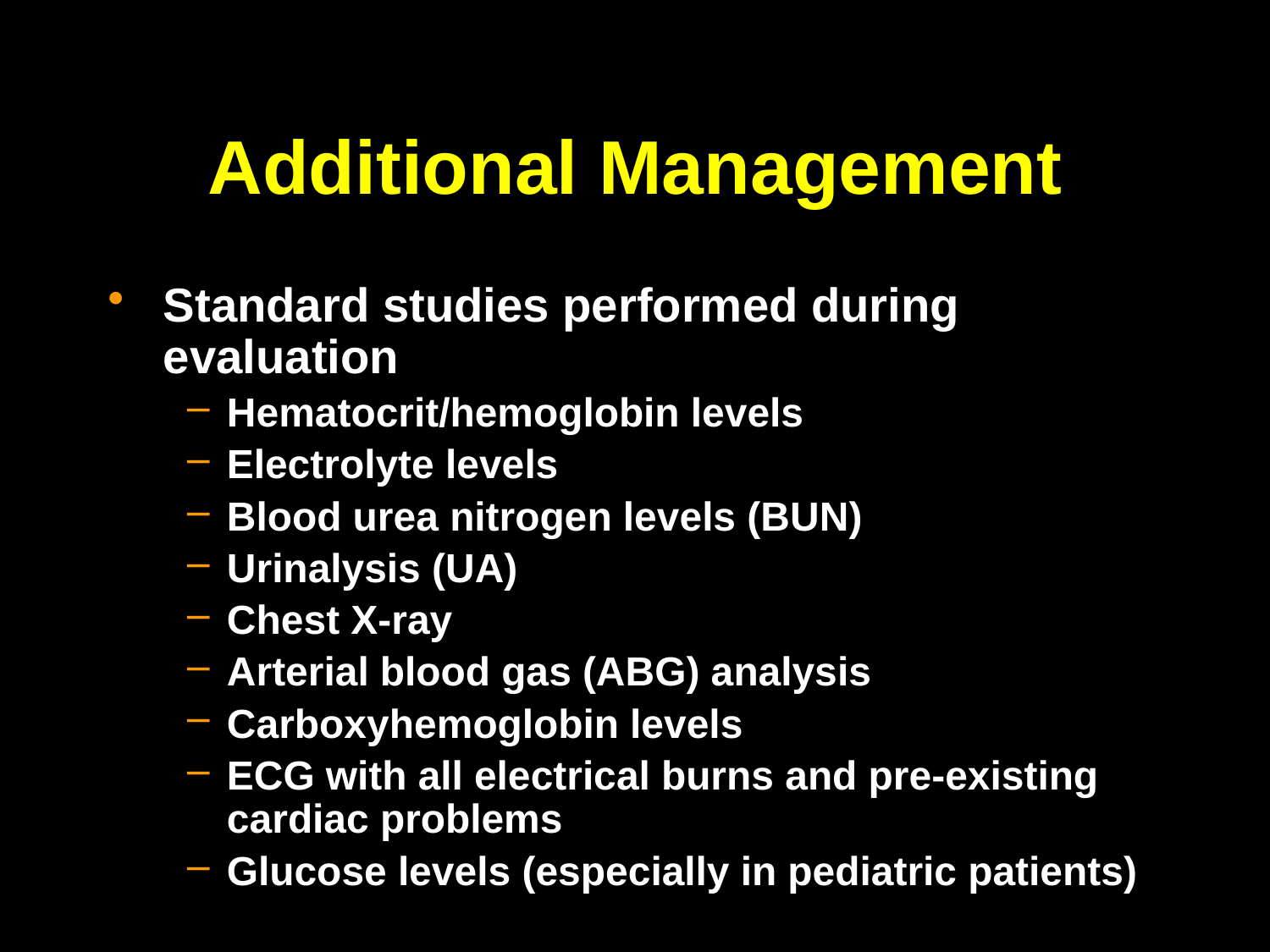

# Additional Management
Standard studies performed during evaluation
Hematocrit/hemoglobin levels
Electrolyte levels
Blood urea nitrogen levels (BUN)
Urinalysis (UA)
Chest X-ray
Arterial blood gas (ABG) analysis
Carboxyhemoglobin levels
ECG with all electrical burns and pre-existing cardiac problems
Glucose levels (especially in pediatric patients)